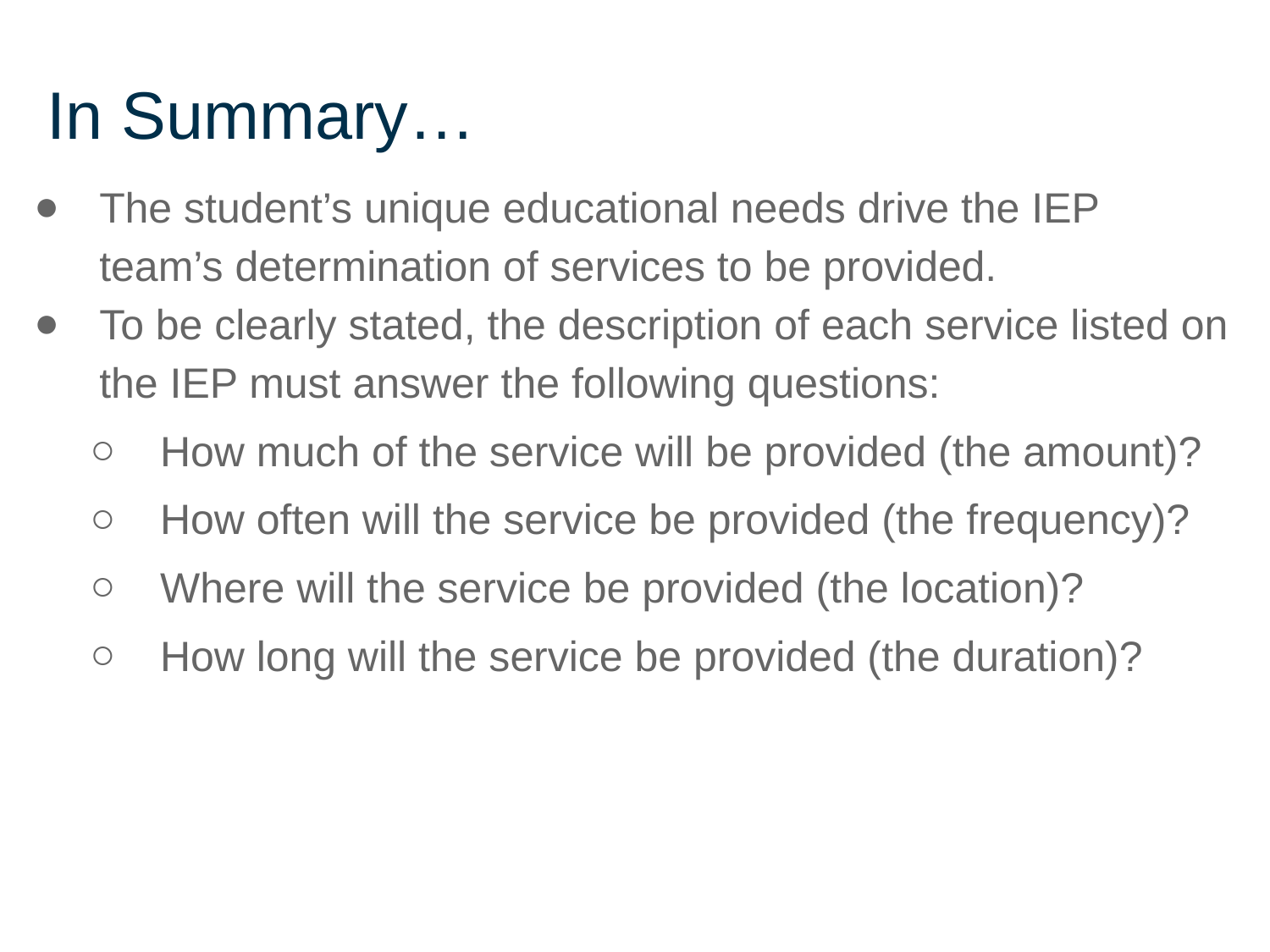

# In Summary…
The student’s unique educational needs drive the IEP team’s determination of services to be provided.
To be clearly stated, the description of each service listed on the IEP must answer the following questions:
How much of the service will be provided (the amount)?
How often will the service be provided (the frequency)?
Where will the service be provided (the location)?
How long will the service be provided (the duration)?